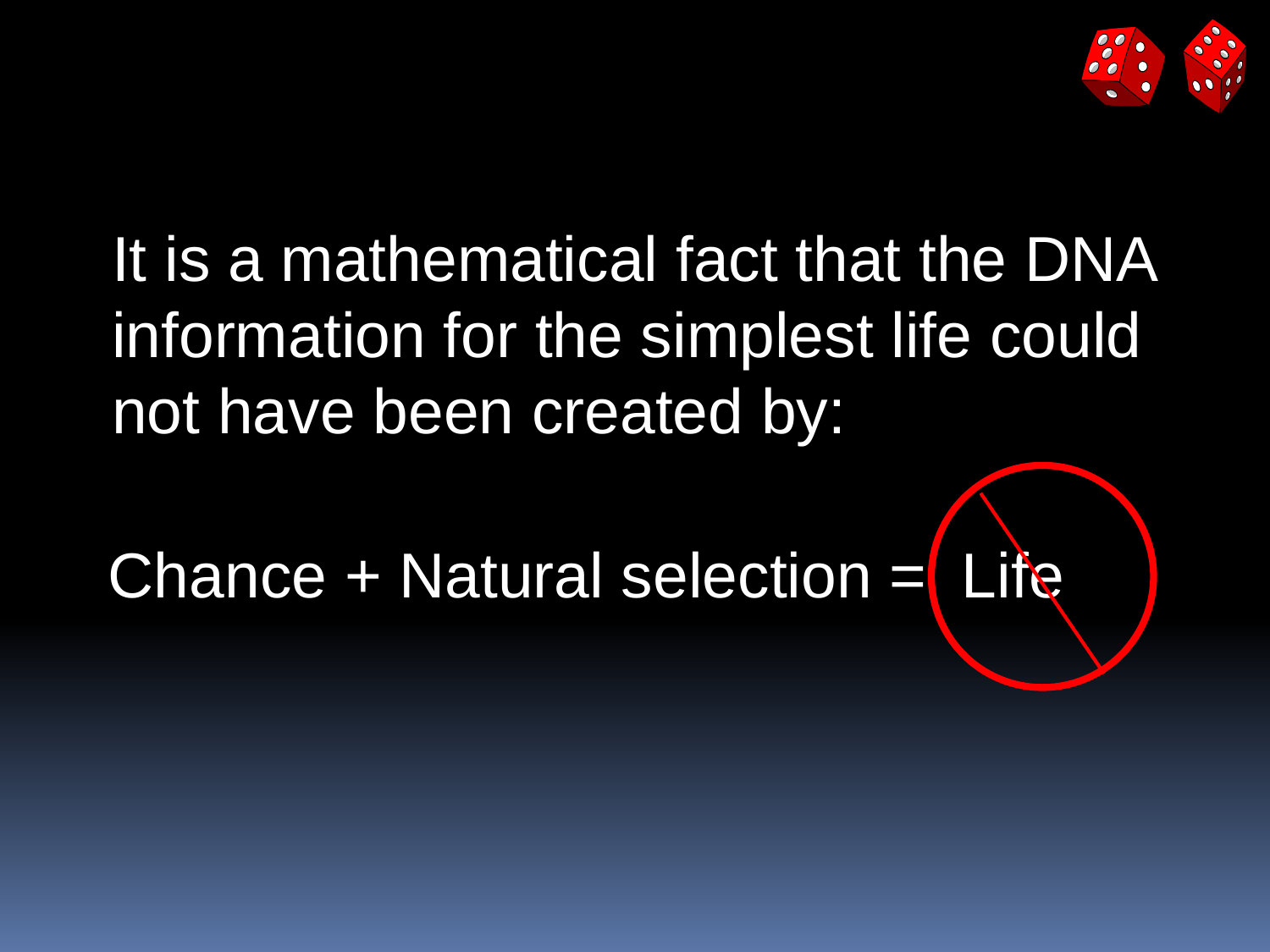

#
	It is a mathematical fact that the DNA information for the simplest life could not have been created by:

   Chance + Natural selection =  Life